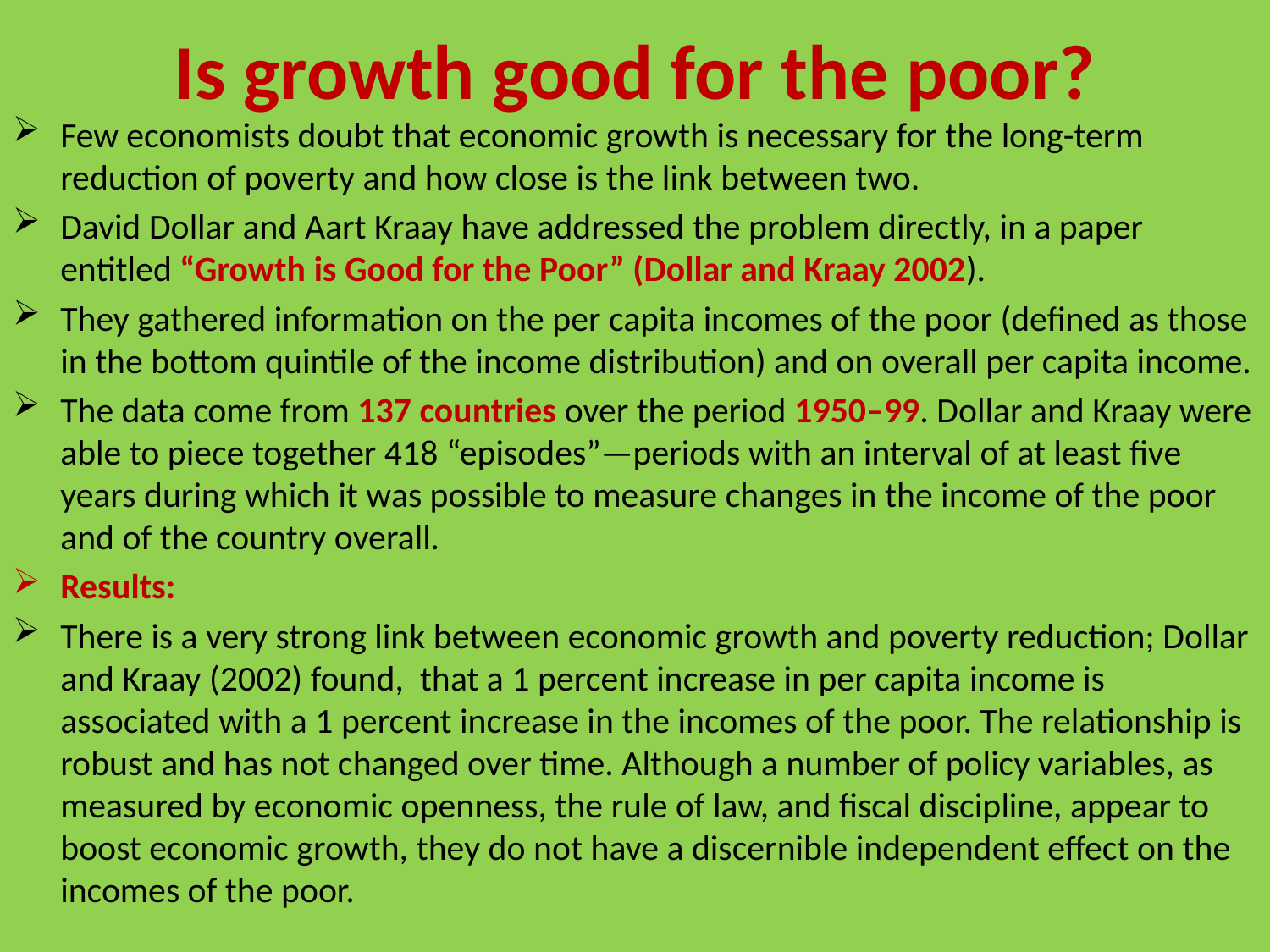

# Is growth good for the poor?
Few economists doubt that economic growth is necessary for the long-term reduction of poverty and how close is the link between two.
David Dollar and Aart Kraay have addressed the problem directly, in a paper entitled “Growth is Good for the Poor” (Dollar and Kraay 2002).
They gathered information on the per capita incomes of the poor (defined as those in the bottom quintile of the income distribution) and on overall per capita income.
The data come from 137 countries over the period 1950–99. Dollar and Kraay were able to piece together 418 “episodes”—periods with an interval of at least five years during which it was possible to measure changes in the income of the poor and of the country overall.
Results:
There is a very strong link between economic growth and poverty reduction; Dollar
and Kraay (2002) found,  that a 1 percent increase in per capita income is associated with a 1 percent increase in the incomes of the poor. The relationship is robust and has not changed over time. Although a number of policy variables, as measured by economic openness, the rule of law, and fiscal discipline, appear to boost economic growth, they do not have a discernible independent effect on the incomes of the poor.